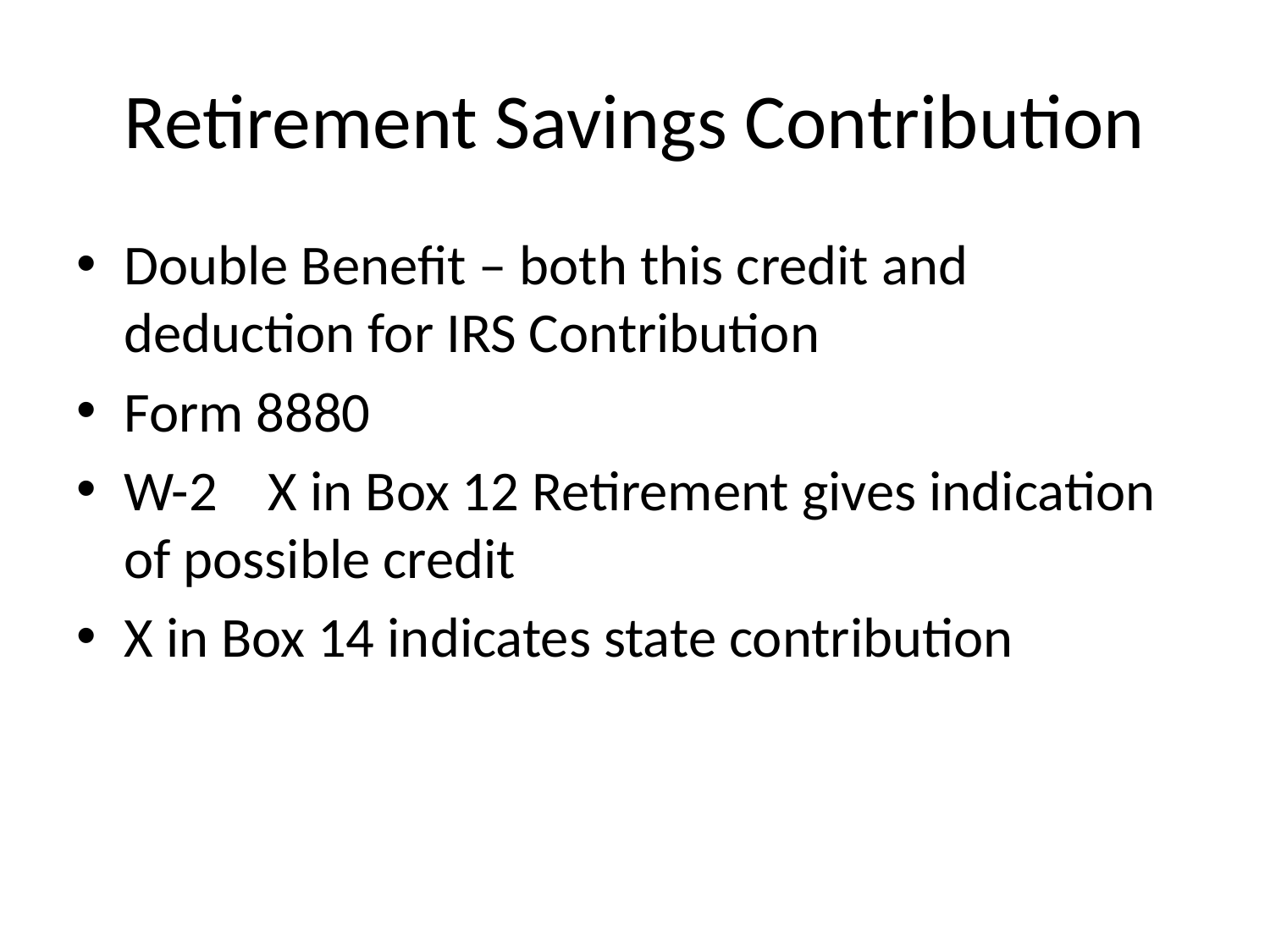

# Retirement Savings Contribution
Double Benefit – both this credit and deduction for IRS Contribution
Form 8880
W-2    X in Box 12 Retirement gives indication of possible credit
X in Box 14 indicates state contribution